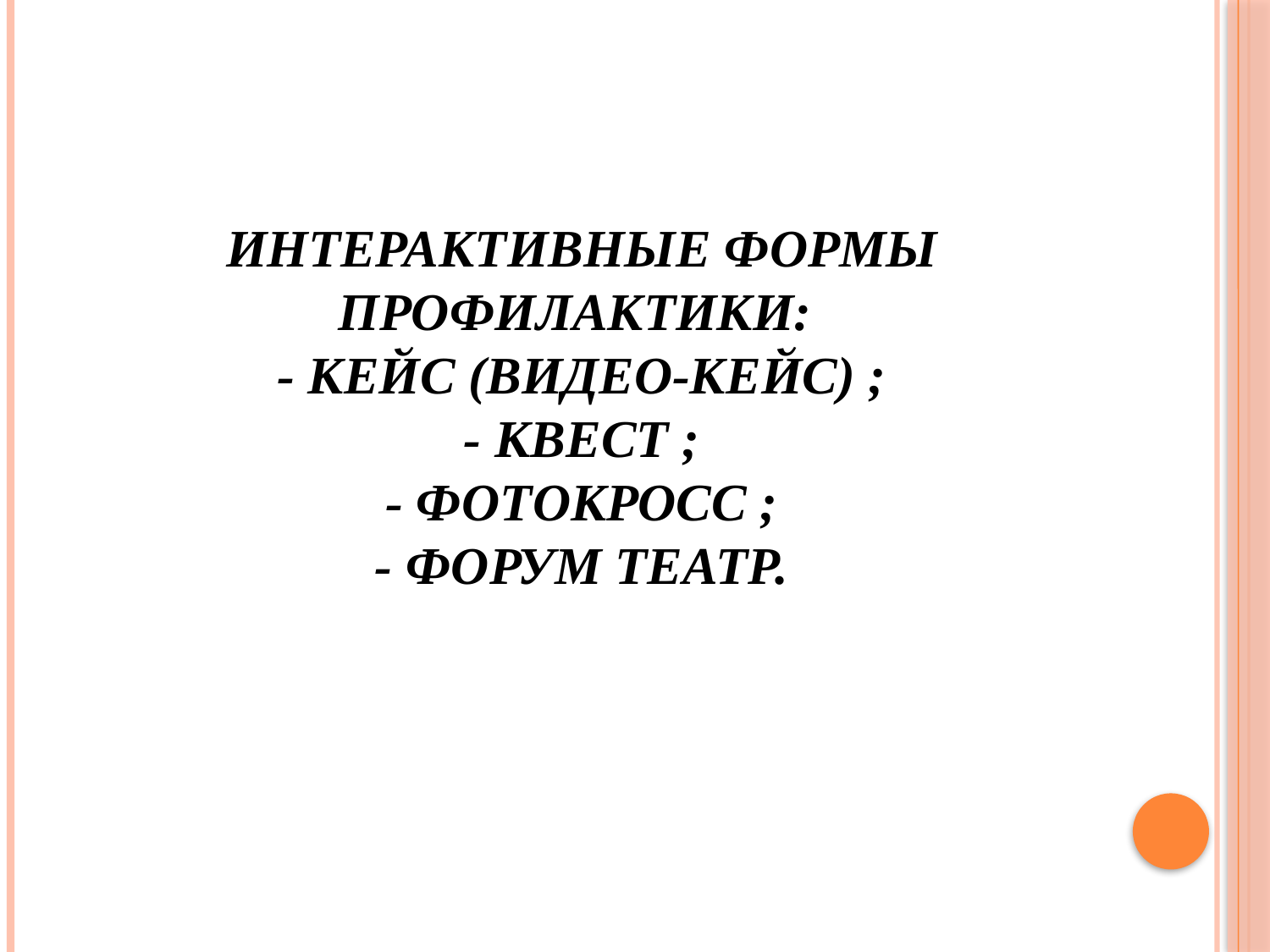

# интерактивные формы профилактики: - кейс (видео-кейс) ; - квест ; - фотокросс ; - форум театр.